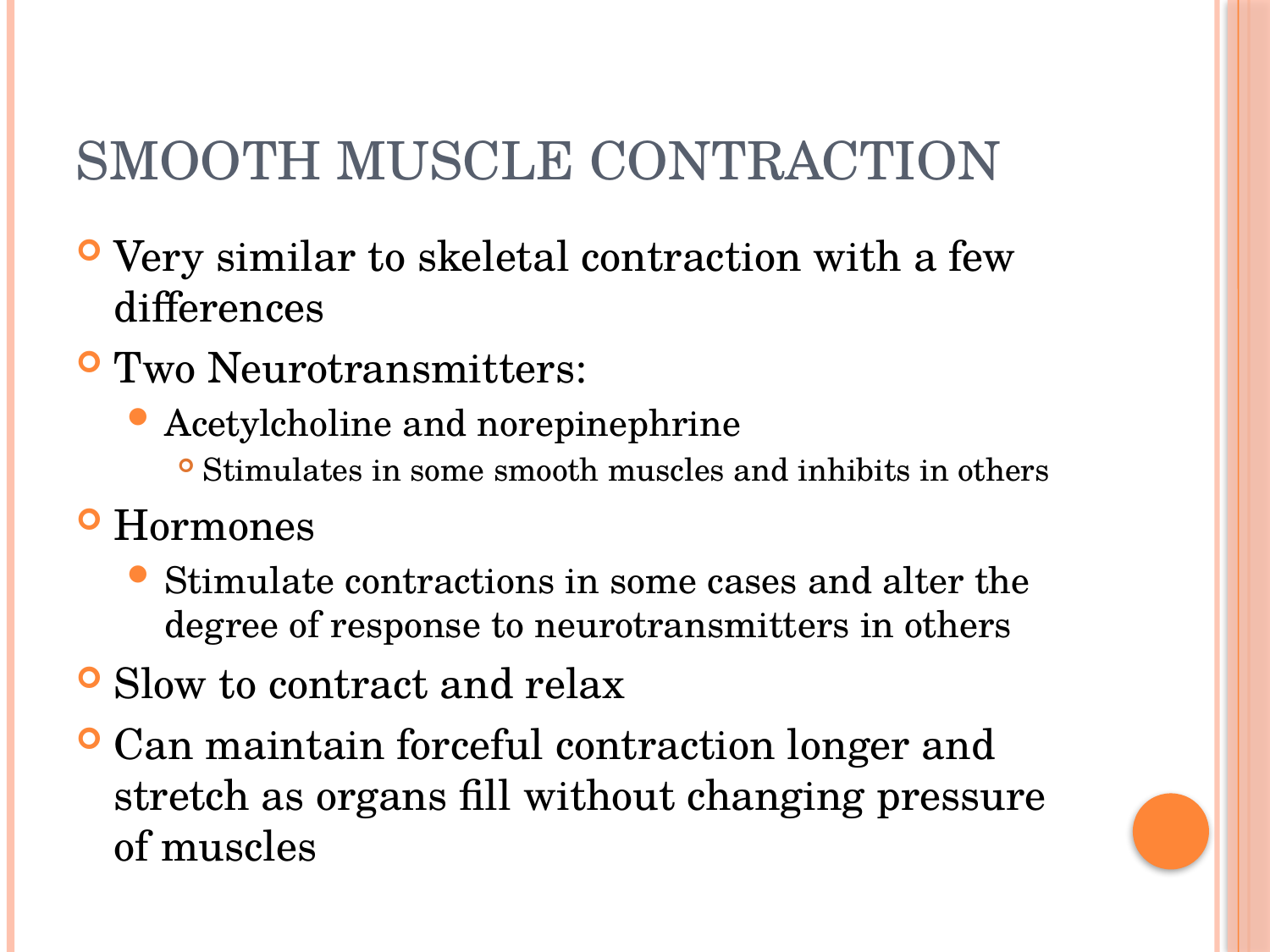

# Smooth Muscle Contraction
Very similar to skeletal contraction with a few differences
Two Neurotransmitters:
Acetylcholine and norepinephrine
Stimulates in some smooth muscles and inhibits in others
Hormones
Stimulate contractions in some cases and alter the degree of response to neurotransmitters in others
Slow to contract and relax
Can maintain forceful contraction longer and stretch as organs fill without changing pressure of muscles